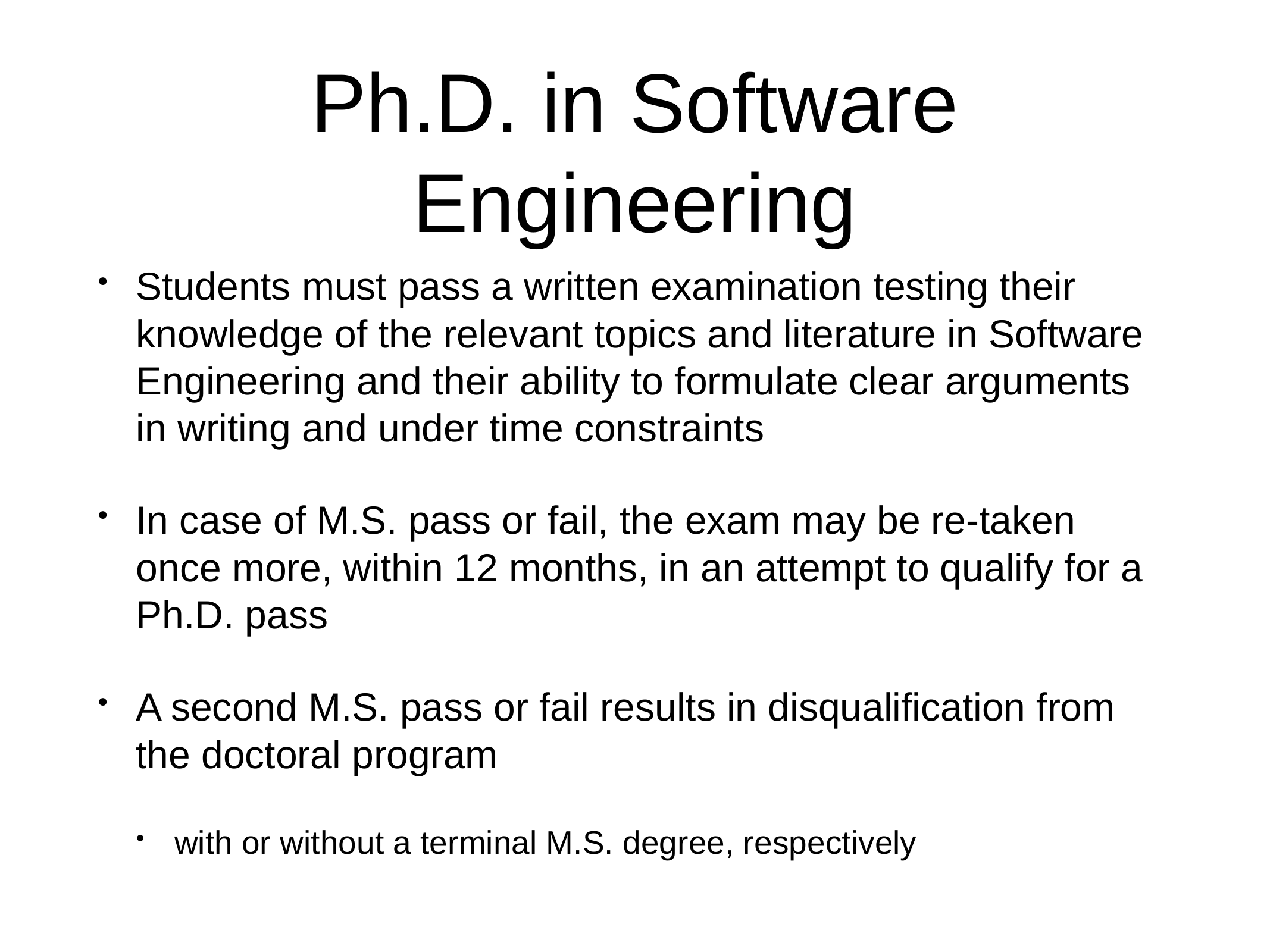

# Ph.D. in Software Engineering
Students must pass a written examination testing their knowledge of the relevant topics and literature in Software Engineering and their ability to formulate clear arguments in writing and under time constraints
In case of M.S. pass or fail, the exam may be re-taken once more, within 12 months, in an attempt to qualify for a Ph.D. pass
A second M.S. pass or fail results in disqualification from the doctoral program
with or without a terminal M.S. degree, respectively